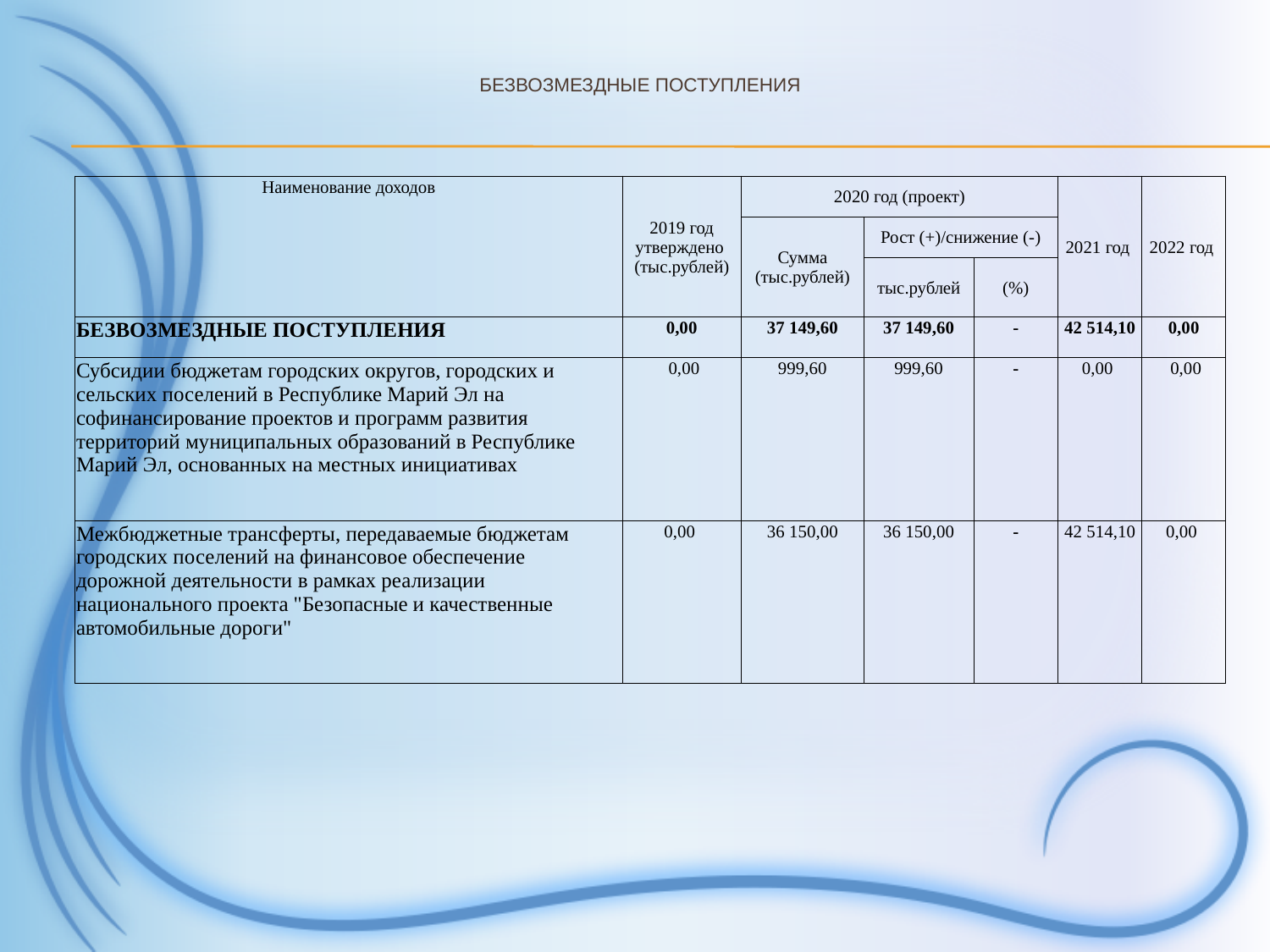

# Безвозмездные поступления
| Наименование доходов | 2019 год утверждено (тыс.рублей) | 2020 год (проект) |  |  | 2021 год | 2022 год |
| --- | --- | --- | --- | --- | --- | --- |
|  |  | Сумма (тыс.рублей) | Рост (+)/снижение (-) |  |  |  |
|  |  |  | тыс.рублей | (%) |  |  |
| БЕЗВОЗМЕЗДНЫЕ ПОСТУПЛЕНИЯ | 0,00 | 37 149,60 | 37 149,60 | - | 42 514,10 | 0,00 |
| Субсидии бюджетам городских округов, городских и сельских поселений в Республике Марий Эл на софинансирование проектов и программ развития территорий муниципальных образований в Республике Марий Эл, основанных на местных инициативах | 0,00 | 999,60 | 999,60 | - | 0,00 | 0,00 |
| Межбюджетные трансферты, передаваемые бюджетам городских поселений на финансовое обеспечение дорожной деятельности в рамках реализации национального проекта "Безопасные и качественные автомобильные дороги" | 0,00 | 36 150,00 | 36 150,00 | - | 42 514,10 | 0,00 |